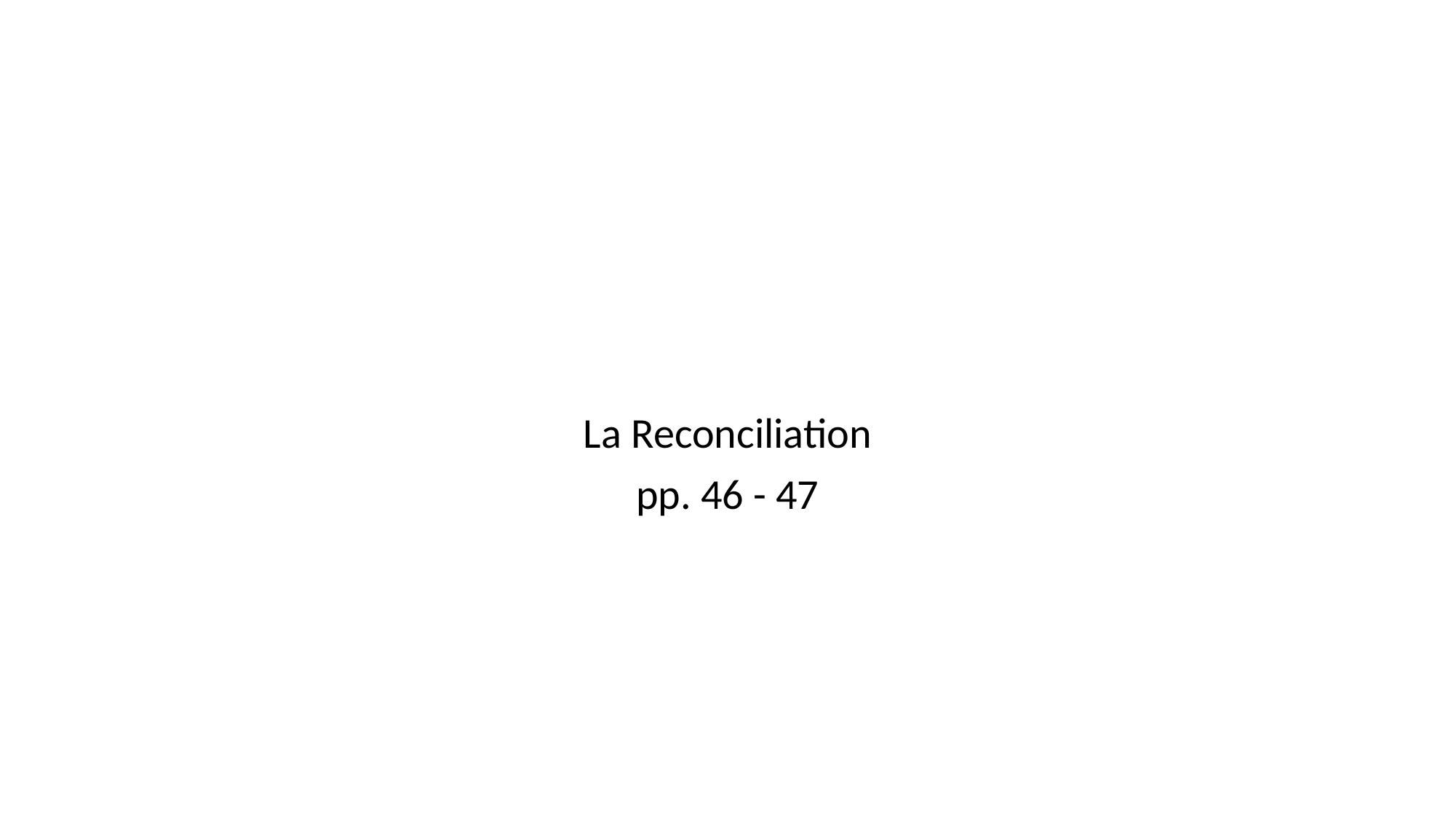

#

La Reconciliation
pp. 46 - 47